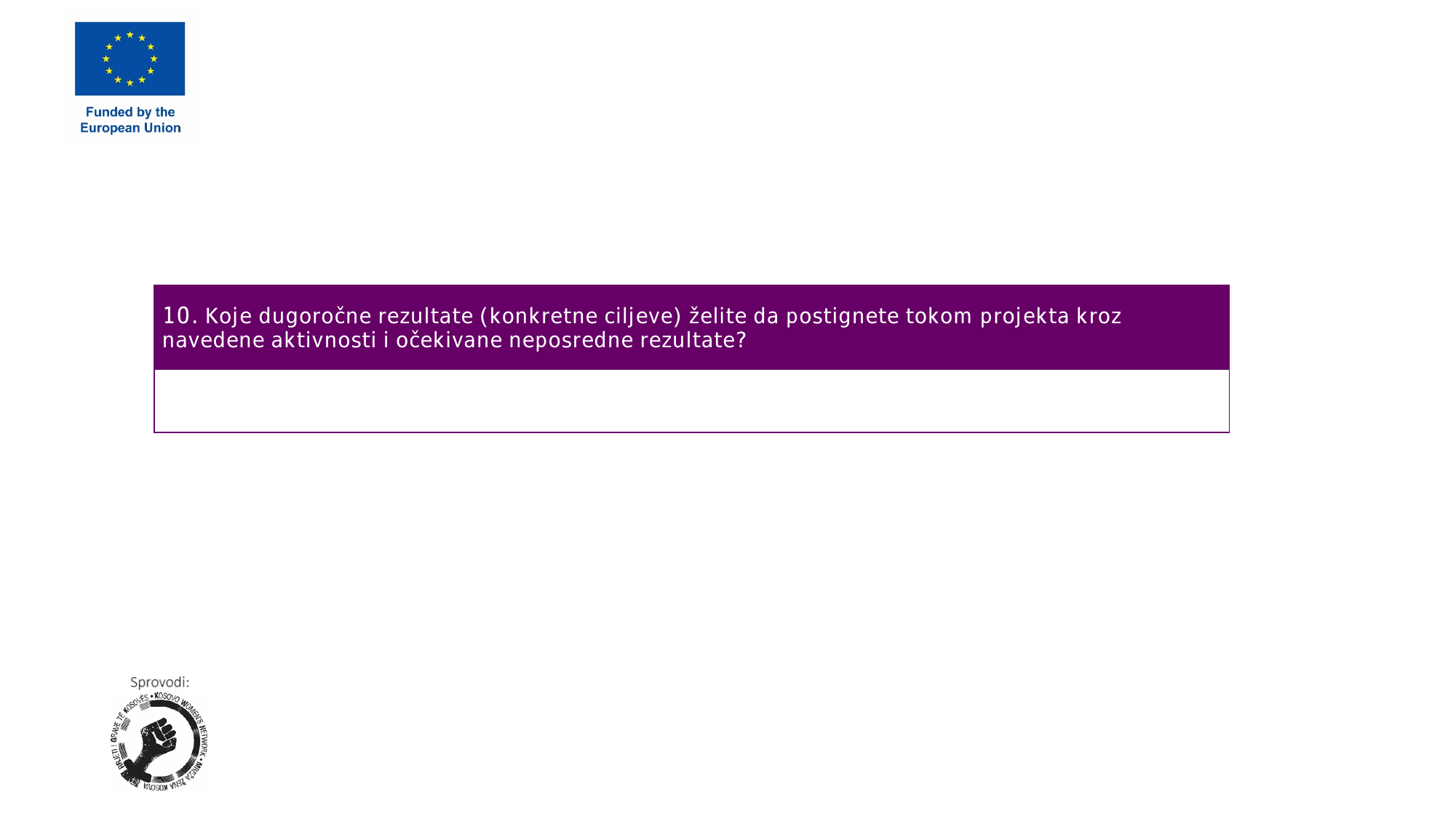

| 10. Koje dugoročne rezultate (konkretne ciljeve) želite da postignete tokom projekta kroz navedene aktivnosti i očekivane neposredne rezultate? |
| --- |
|  |